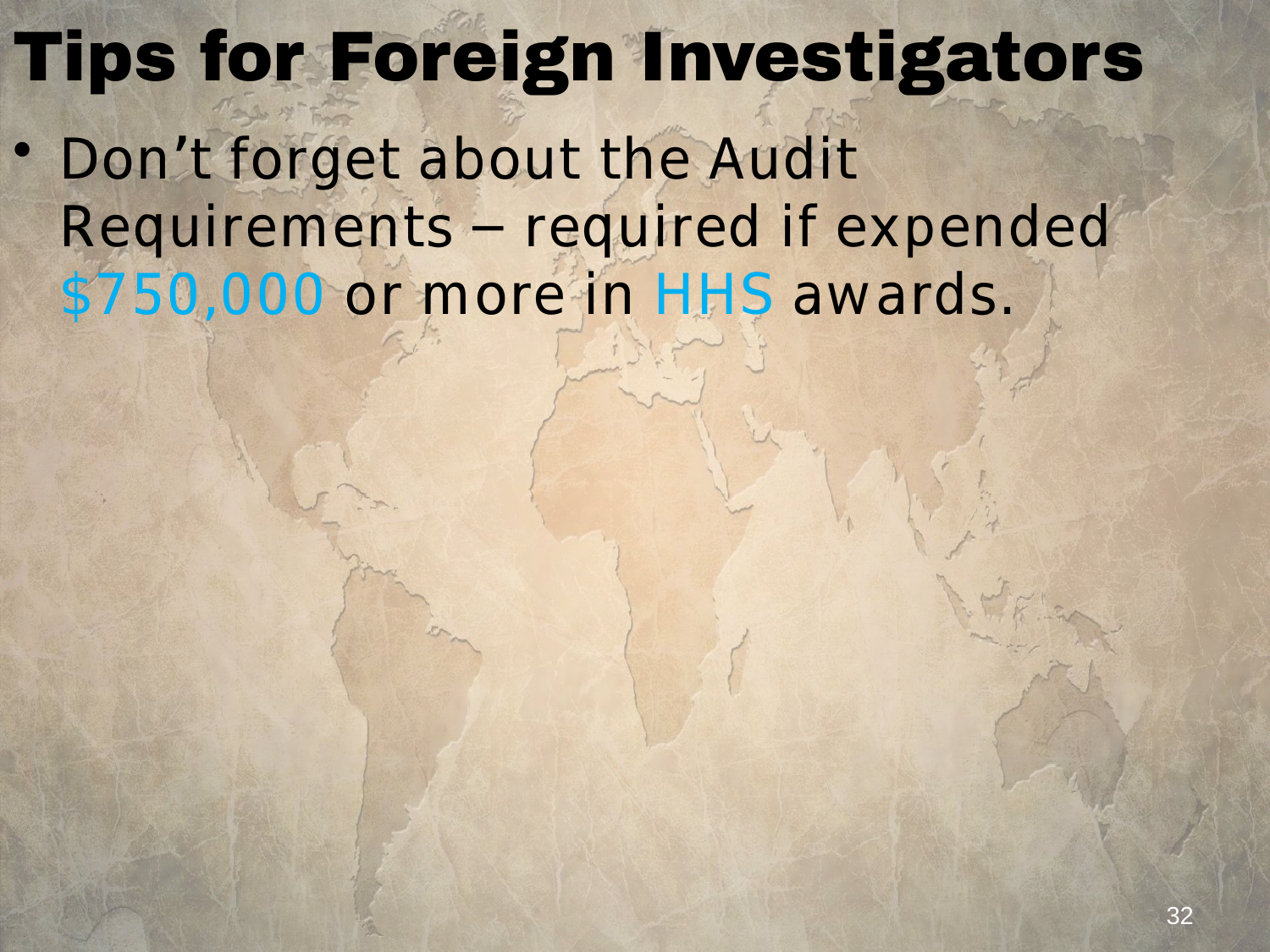

# Tips for Foreign Investigators
Don’t forget about the Audit Requirements – required if expended $750,000 or more in HHS awards.

32